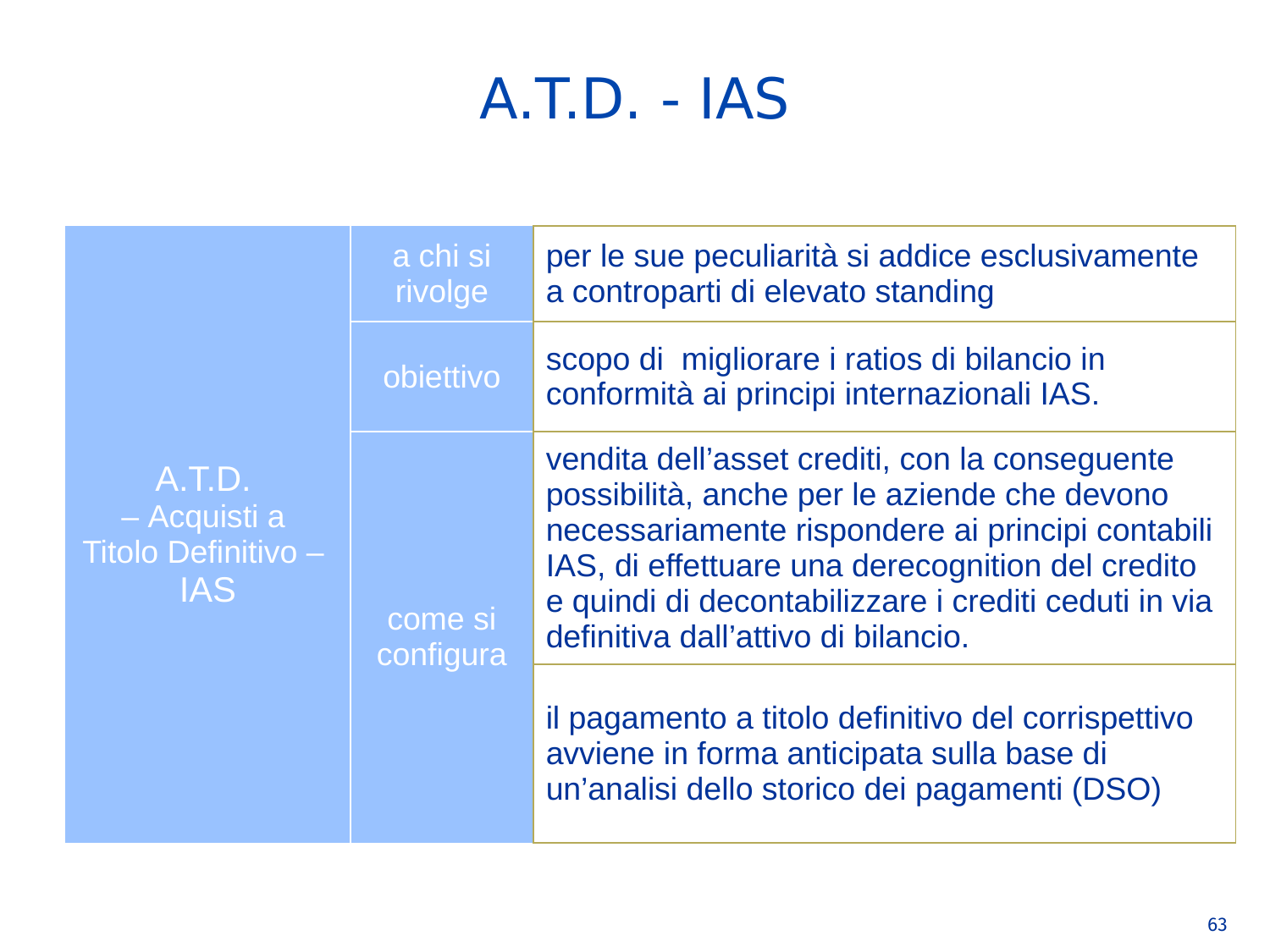

A.T.D. - IAS
| A.T.D. – Acquisti a Titolo Definitivo – IAS | a chi si rivolge | per le sue peculiarità si addice esclusivamente a controparti di elevato standing |
| --- | --- | --- |
|  | obiettivo | scopo di migliorare i ratios di bilancio in conformità ai principi internazionali IAS. |
|  | come si configura | vendita dell’asset crediti, con la conseguente possibilità, anche per le aziende che devono necessariamente rispondere ai principi contabili IAS, di effettuare una derecognition del credito e quindi di decontabilizzare i crediti ceduti in via definitiva dall’attivo di bilancio. |
|  |  | il pagamento a titolo definitivo del corrispettivo avviene in forma anticipata sulla base di un’analisi dello storico dei pagamenti (DSO) |
63